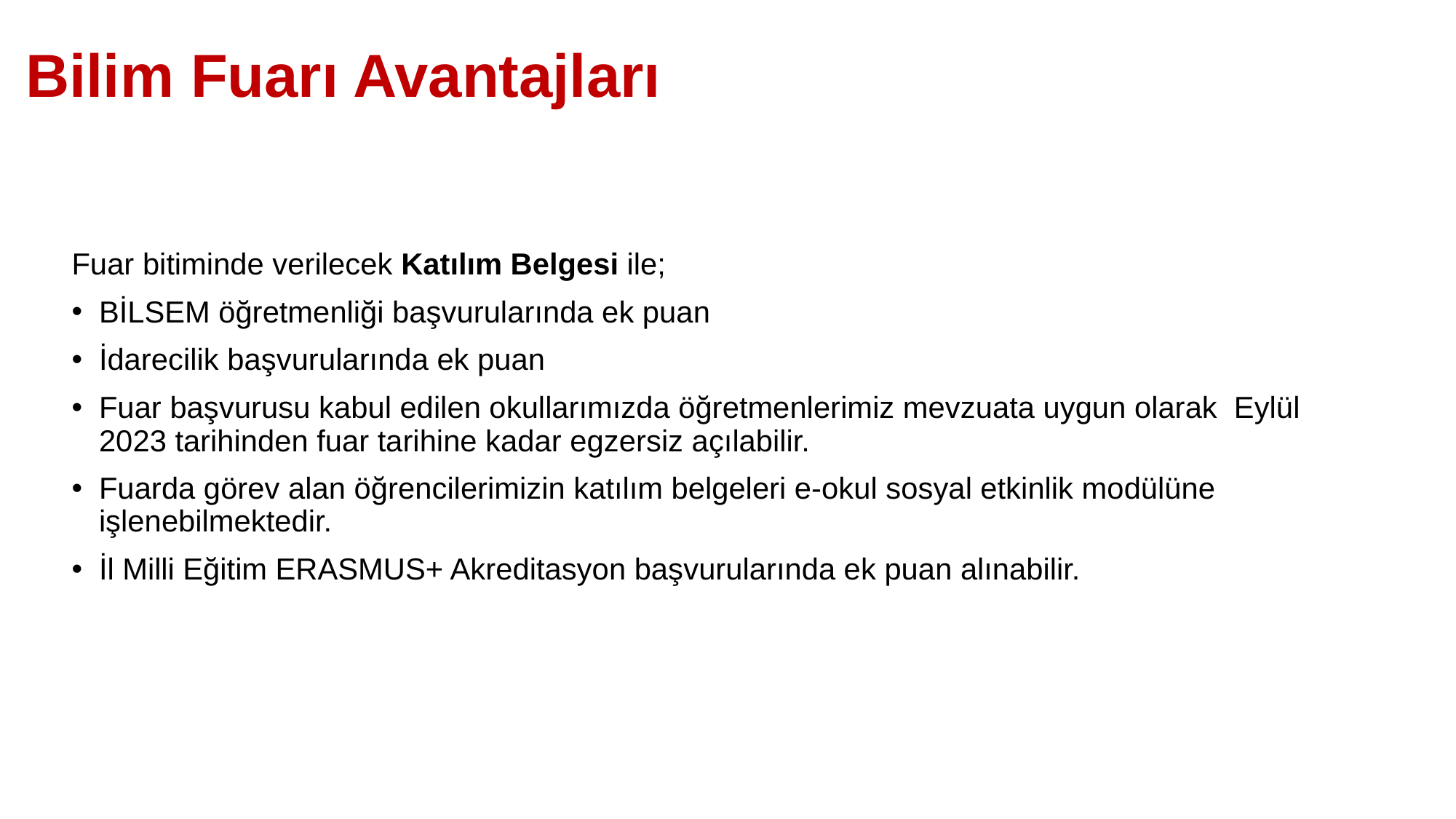

# Bilim Fuarı Avantajları

Fuar bitiminde verilecek Katılım Belgesi ile;
BİLSEM öğretmenliği başvurularında ek puan
İdarecilik başvurularında ek puan
Fuar başvurusu kabul edilen okullarımızda öğretmenlerimiz mevzuata uygun olarak  Eylül 2023 tarihinden fuar tarihine kadar egzersiz açılabilir.
Fuarda görev alan öğrencilerimizin katılım belgeleri e-okul sosyal etkinlik modülüne işlenebilmektedir.
İl Milli Eğitim ERASMUS+ Akreditasyon başvurularında ek puan alınabilir.
7